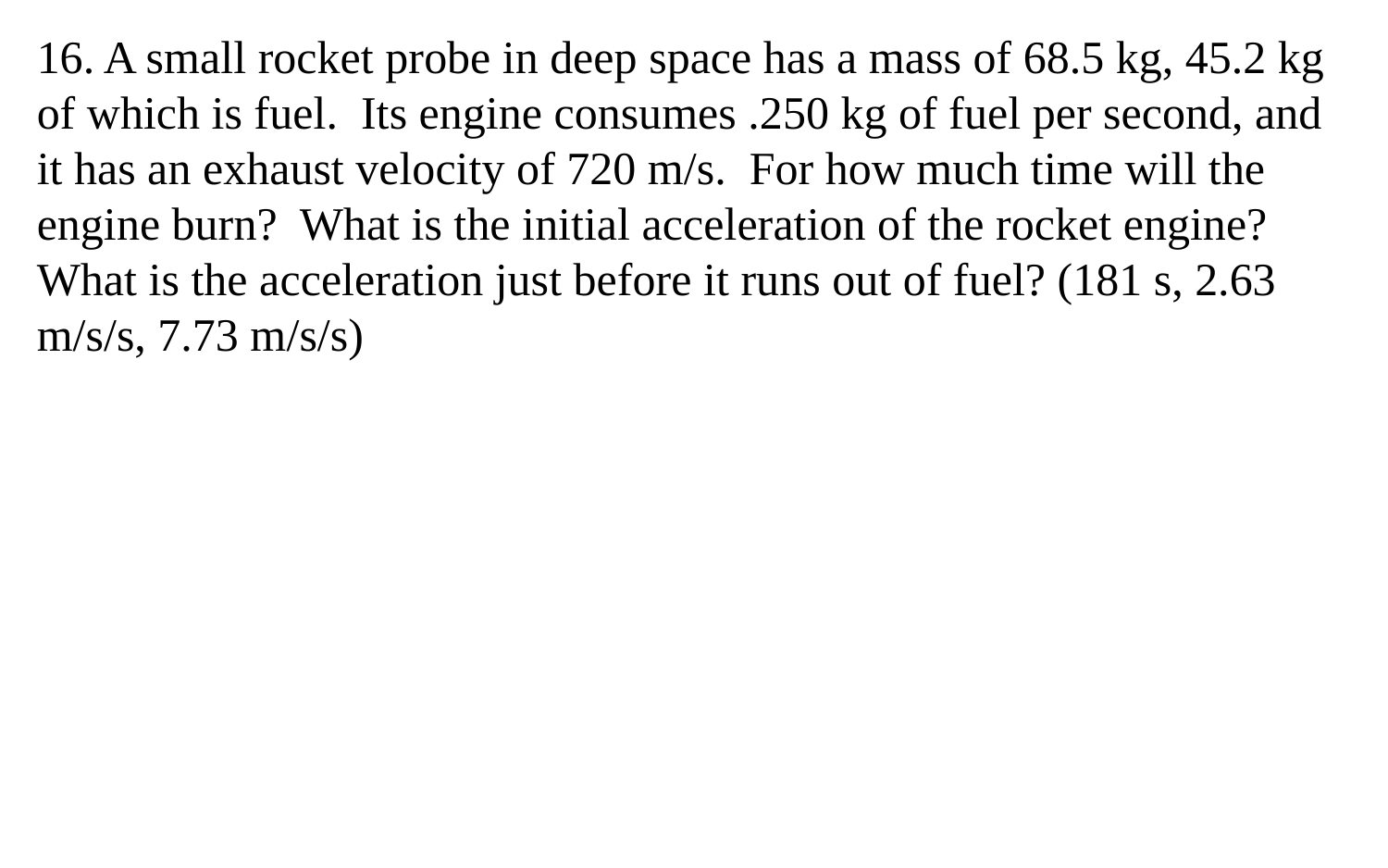

16. A small rocket probe in deep space has a mass of 68.5 kg, 45.2 kg of which is fuel.  Its engine consumes .250 kg of fuel per second, and it has an exhaust velocity of 720 m/s.  For how much time will the engine burn?  What is the initial acceleration of the rocket engine?  What is the acceleration just before it runs out of fuel? (181 s, 2.63 m/s/s, 7.73 m/s/s)